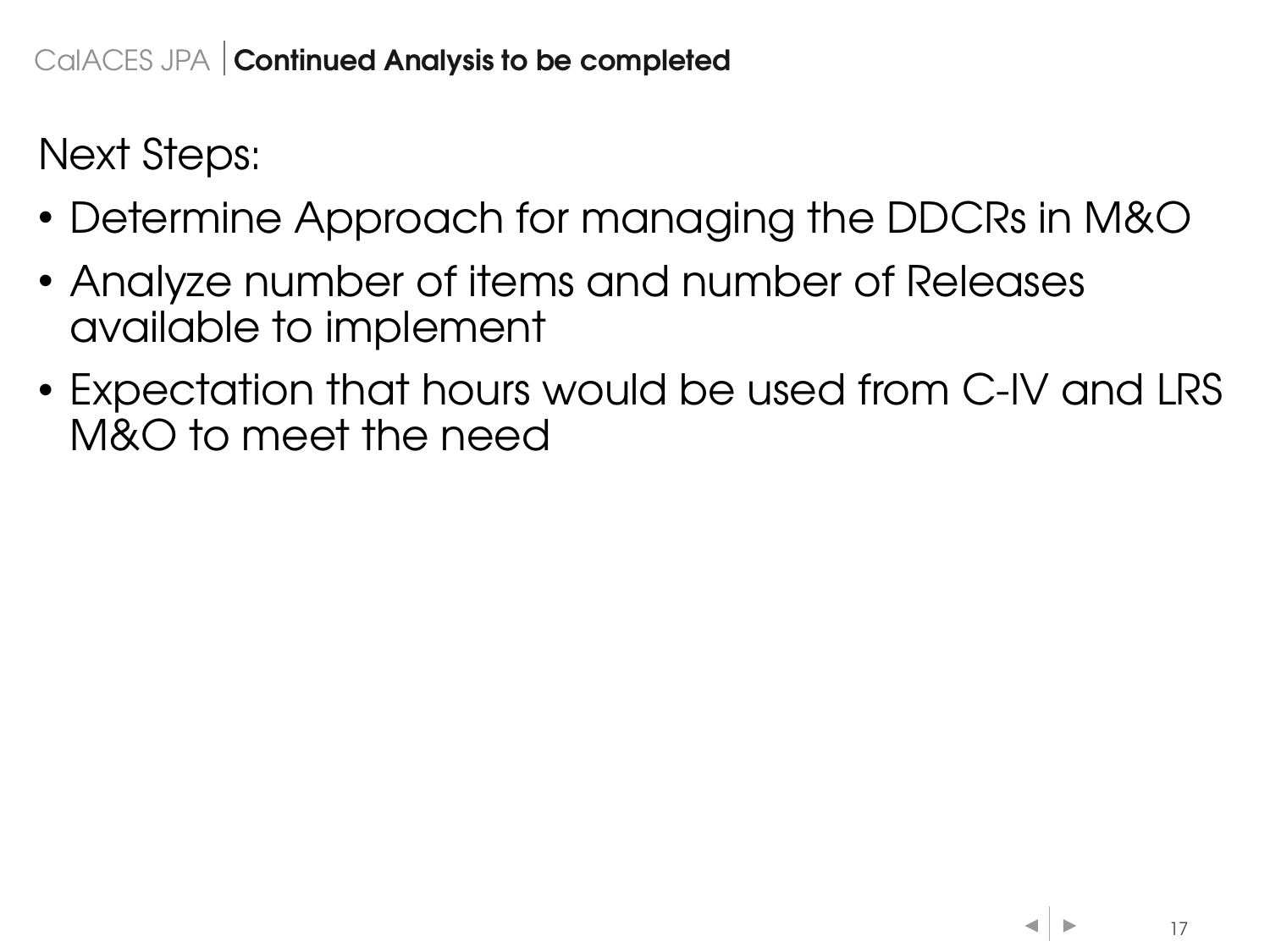

Continued Analysis to be completed
Next Steps:
Determine Approach for managing the DDCRs in M&O
Analyze number of items and number of Releases available to implement
Expectation that hours would be used from C-IV and LRS M&O to meet the need